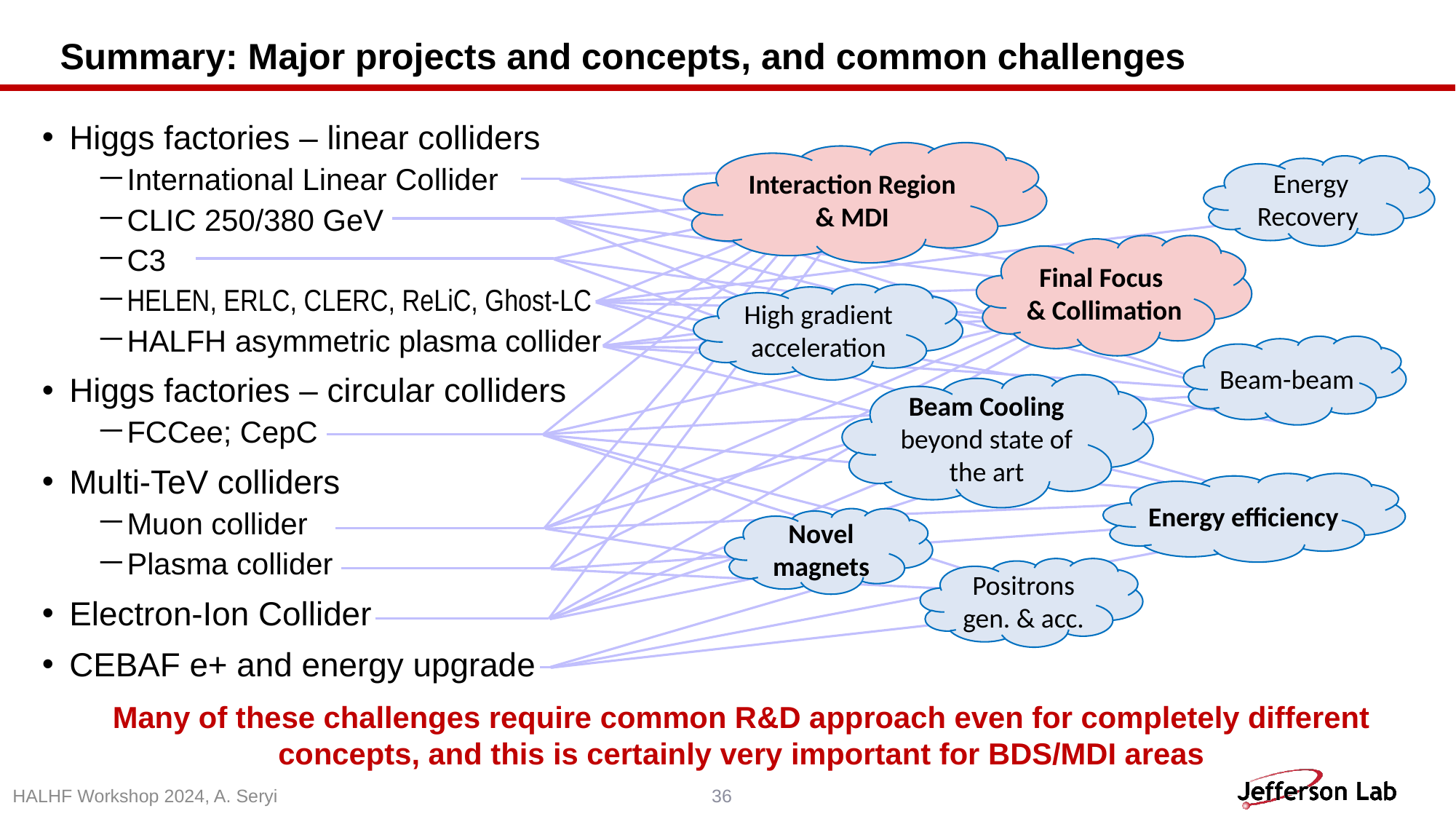

# Summary: Major projects and concepts, and common challenges
Higgs factories – linear colliders
International Linear Collider
CLIC 250/380 GeV
C3
HELEN, ERLC, CLERC, ReLiC, Ghost-LC
HALFH asymmetric plasma collider
Higgs factories – circular colliders
FCCee; CepC
Multi-TeV colliders
Muon collider
Plasma collider
Electron-Ion Collider
CEBAF e+ and energy upgrade

Interaction Region
& MDI
Energy Recovery
Final Focus
& Collimation
High gradient acceleration
Beam-beam
Beam Cooling
beyond state of the art
Energy efficiency
Novel magnets
Positrons gen. & acc.
Many of these challenges require common R&D approach even for completely different concepts, and this is certainly very important for BDS/MDI areas
HALHF Workshop 2024, A. Seryi
36